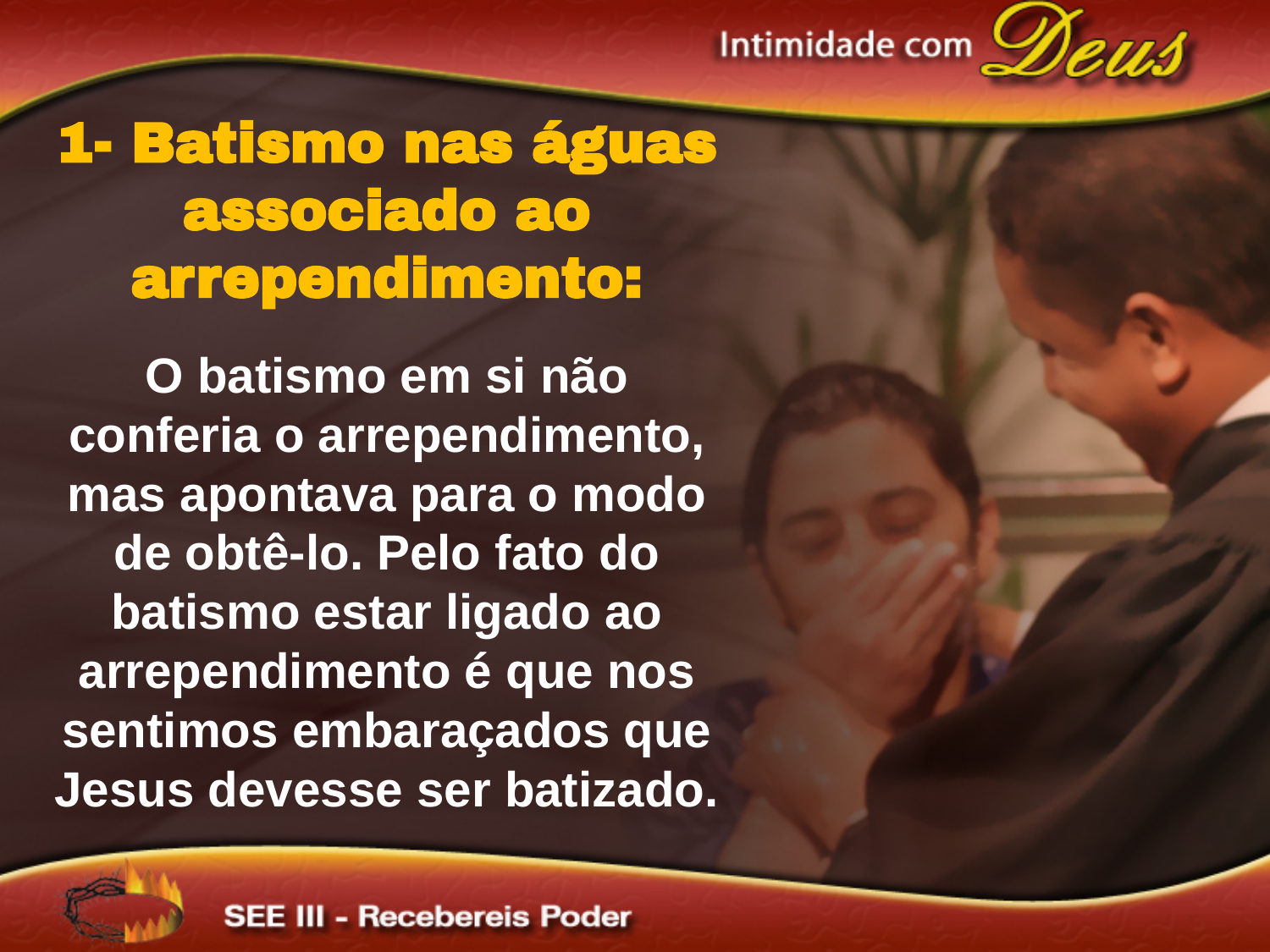

1- Batismo nas águas associado ao arrependimento:
O batismo em si não conferia o arrependimento, mas apontava para o modo de obtê-lo. Pelo fato do batismo estar ligado ao arrependimento é que nos sentimos embaraçados que Jesus devesse ser batizado.